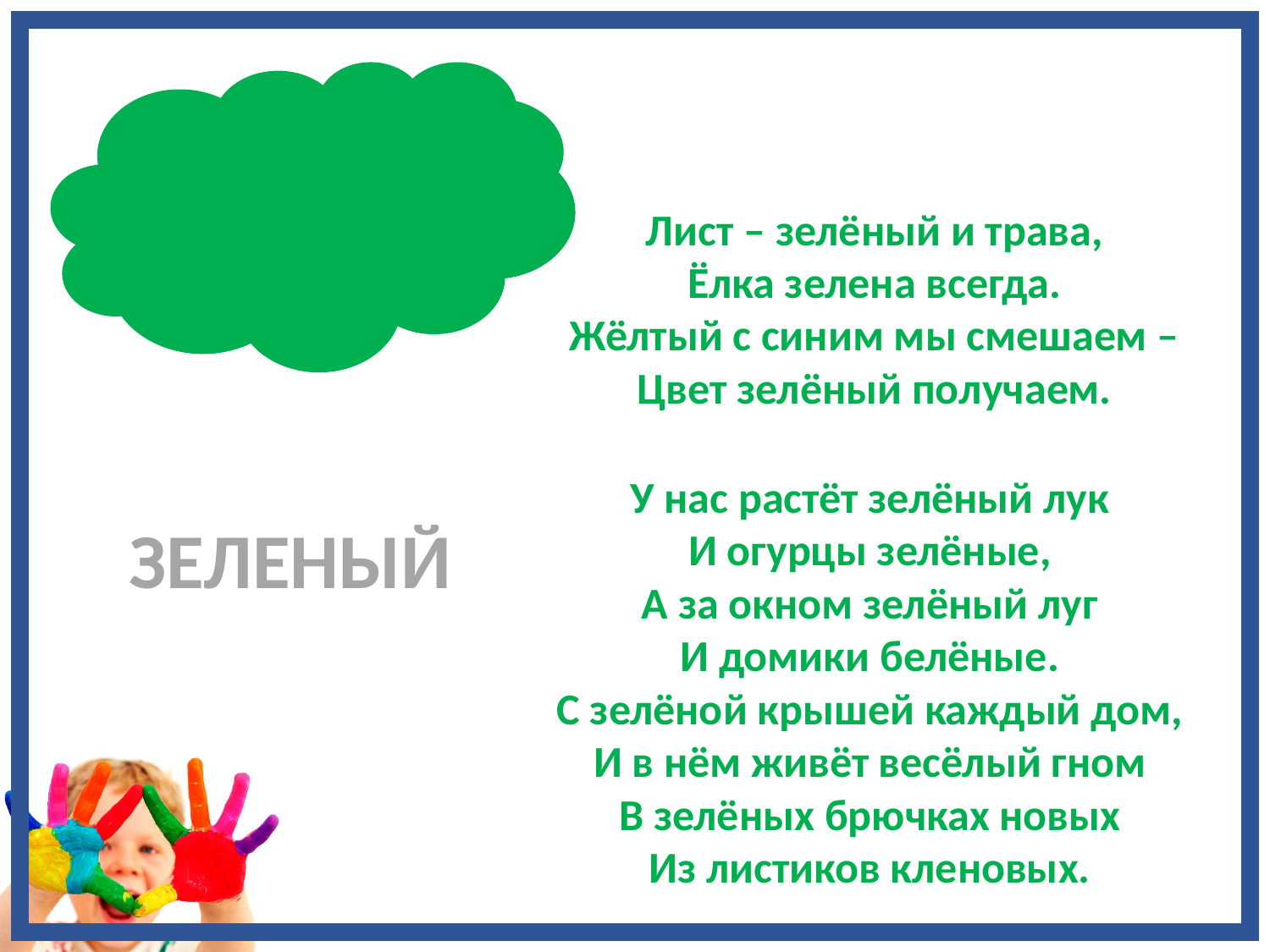

Лист – зелёный и трава,
Ёлка зелена всегда.
Жёлтый с синим мы смешаем –
Цвет зелёный получаем.
У нас растёт зелёный лук
И огурцы зелёные,
А за окном зелёный луг
И домики белёные.
С зелёной крышей каждый дом,
И в нём живёт весёлый гном
В зелёных брючках новых
Из листиков кленовых.
ЗЕЛЕНЫЙ